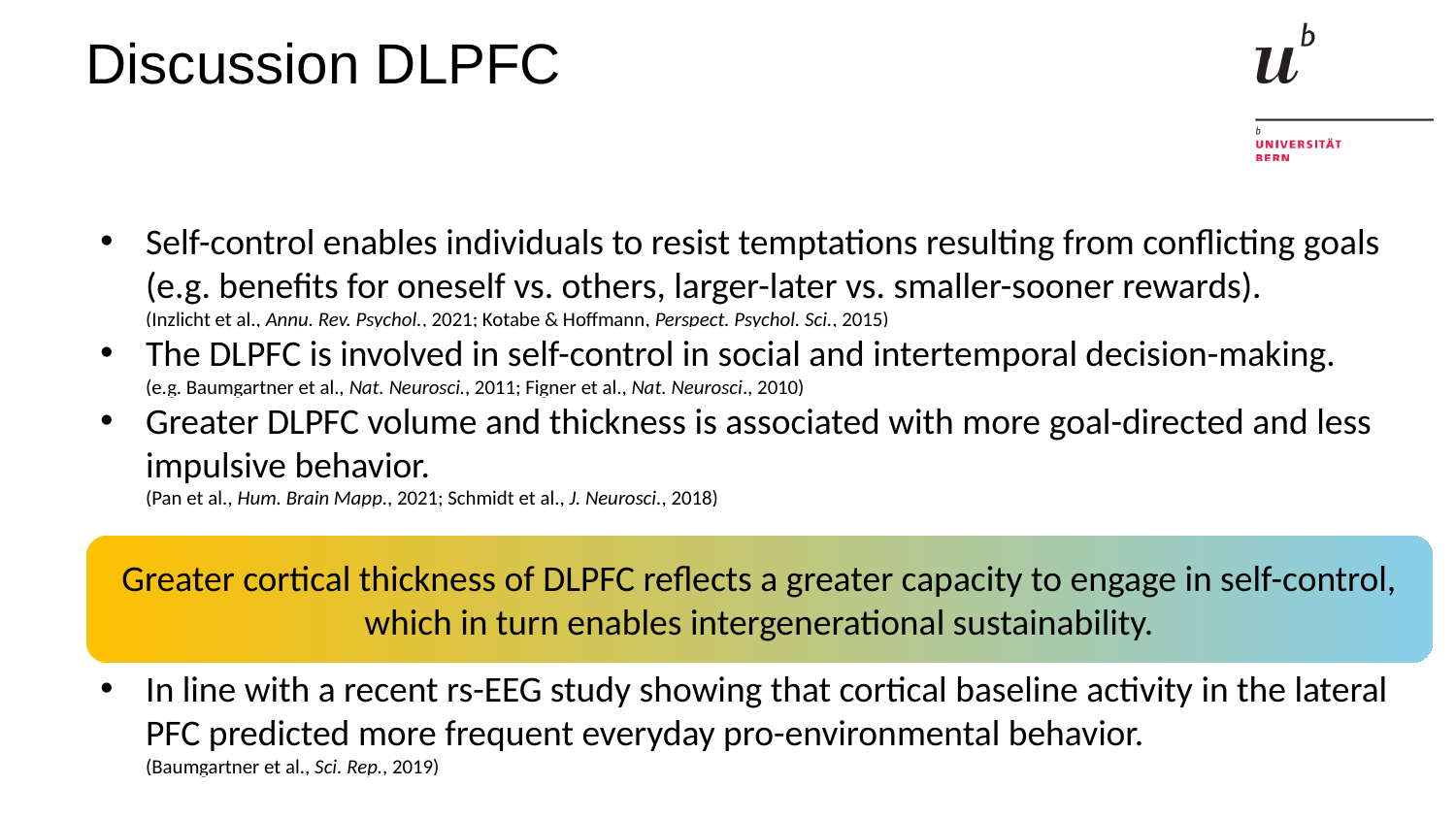

# Discussion DLPFC
Self-control enables individuals to resist temptations resulting from conflicting goals (e.g. benefits for oneself vs. others, larger-later vs. smaller-sooner rewards).
(Inzlicht et al., Annu. Rev. Psychol., 2021; Kotabe & Hoffmann, Perspect. Psychol. Sci., 2015)
The DLPFC is involved in self-control in social and intertemporal decision-making.
(e.g. Baumgartner et al., Nat. Neurosci., 2011; Figner et al., Nat. Neurosci., 2010)
Greater DLPFC volume and thickness is associated with more goal-directed and less impulsive behavior.
(Pan et al., Hum. Brain Mapp., 2021; Schmidt et al., J. Neurosci., 2018)

In line with a recent rs-EEG study showing that cortical baseline activity in the lateral PFC predicted more frequent everyday pro-environmental behavior.
(Baumgartner et al., Sci. Rep., 2019)
Greater cortical thickness of DLPFC reflects a greater capacity to engage in self-control, which in turn enables intergenerational sustainability.